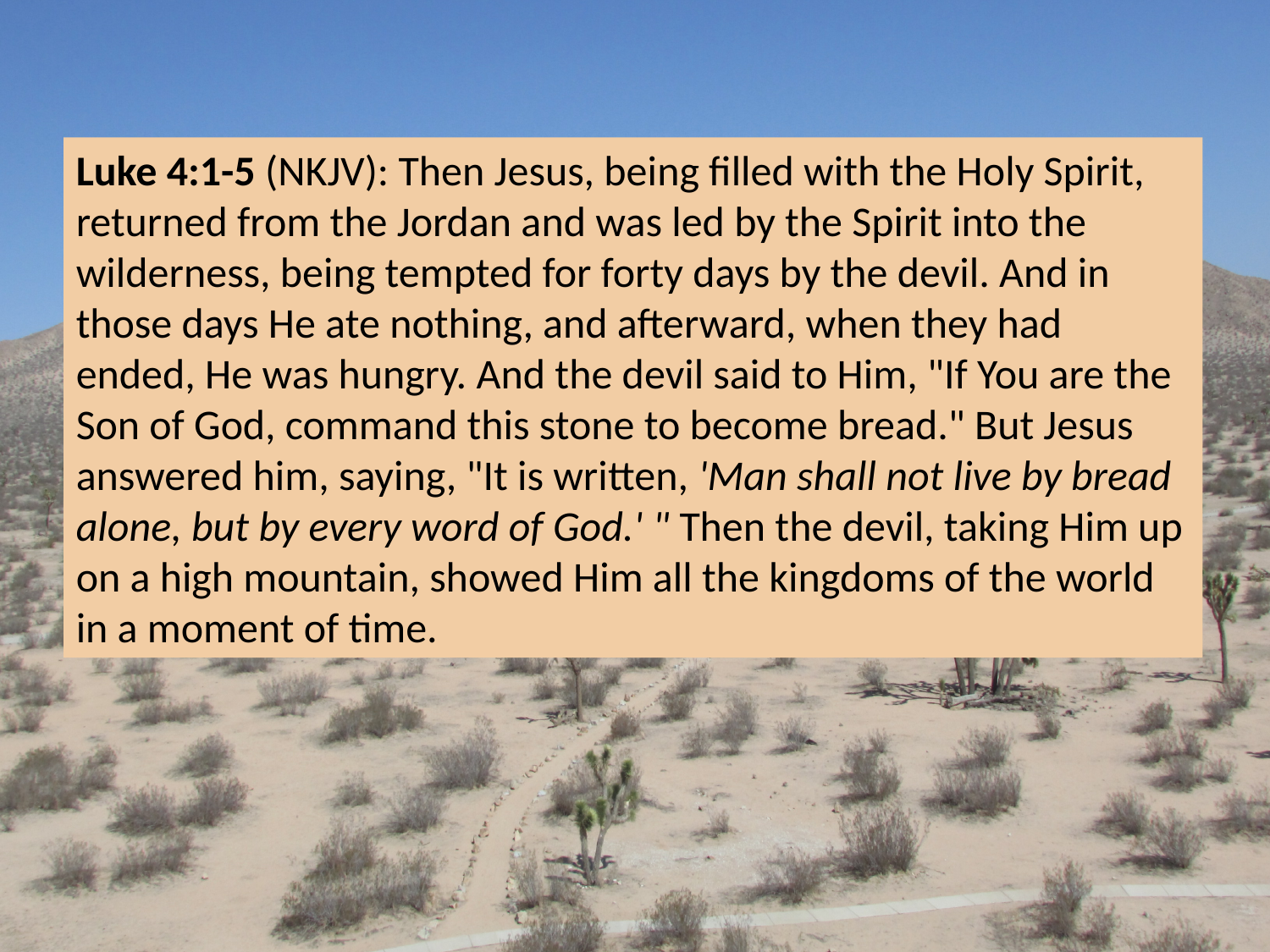

Luke 4:1-5 (NKJV): Then Jesus, being filled with the Holy Spirit, returned from the Jordan and was led by the Spirit into the wilderness, being tempted for forty days by the devil. And in those days He ate nothing, and afterward, when they had ended, He was hungry. And the devil said to Him, "If You are the Son of God, command this stone to become bread." But Jesus answered him, saying, "It is written, 'Man shall not live by bread alone, but by every word of God.' " Then the devil, taking Him up on a high mountain, showed Him all the kingdoms of the world in a moment of time.